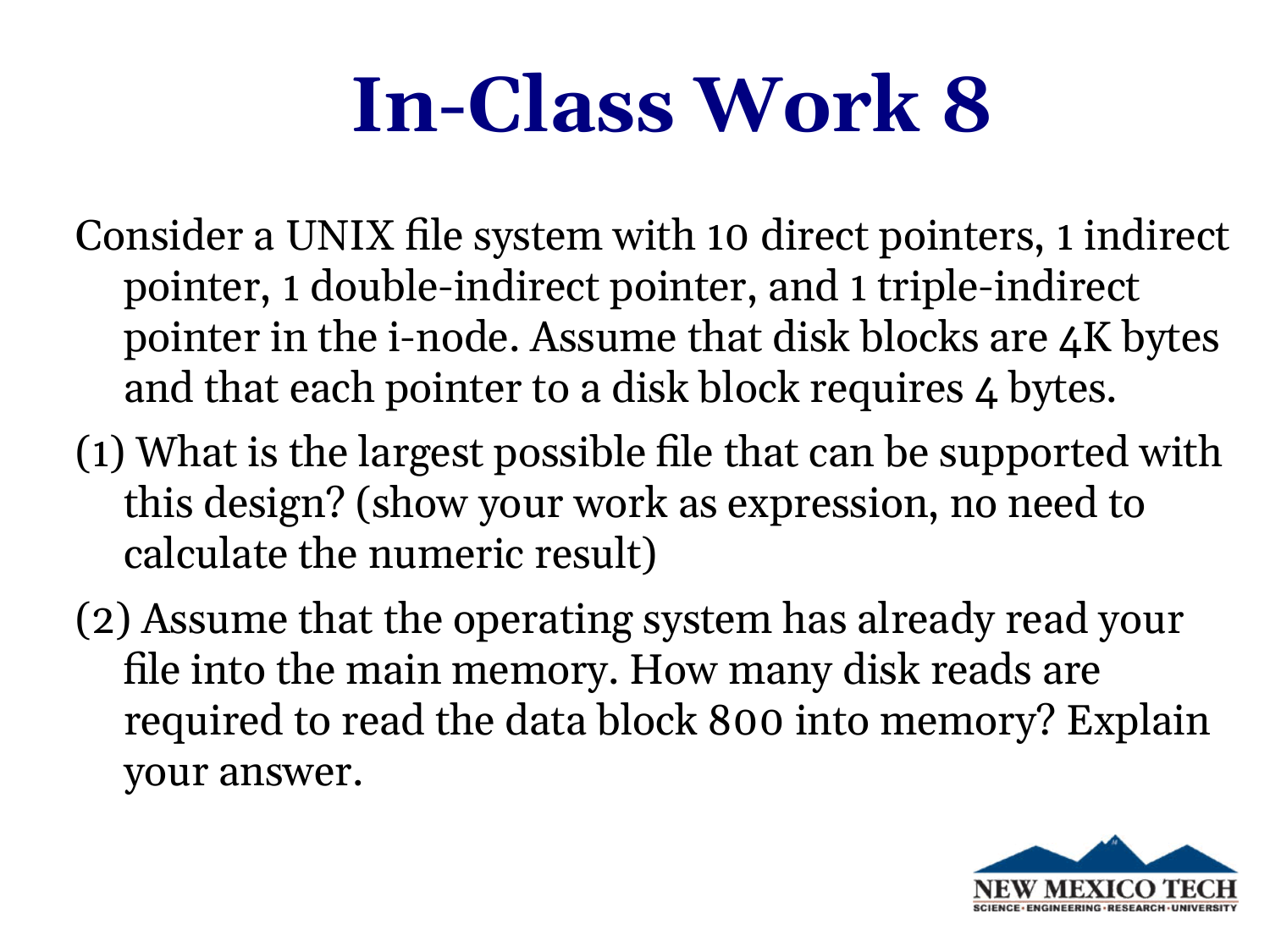

# In-Class Work 8
Consider a UNIX file system with 10 direct pointers, 1 indirect pointer, 1 double-indirect pointer, and 1 triple-indirect pointer in the i-node. Assume that disk blocks are 4K bytes and that each pointer to a disk block requires 4 bytes.
(1) What is the largest possible file that can be supported with this design? (show your work as expression, no need to calculate the numeric result)
(2) Assume that the operating system has already read your file into the main memory. How many disk reads are required to read the data block 800 into memory? Explain your answer.